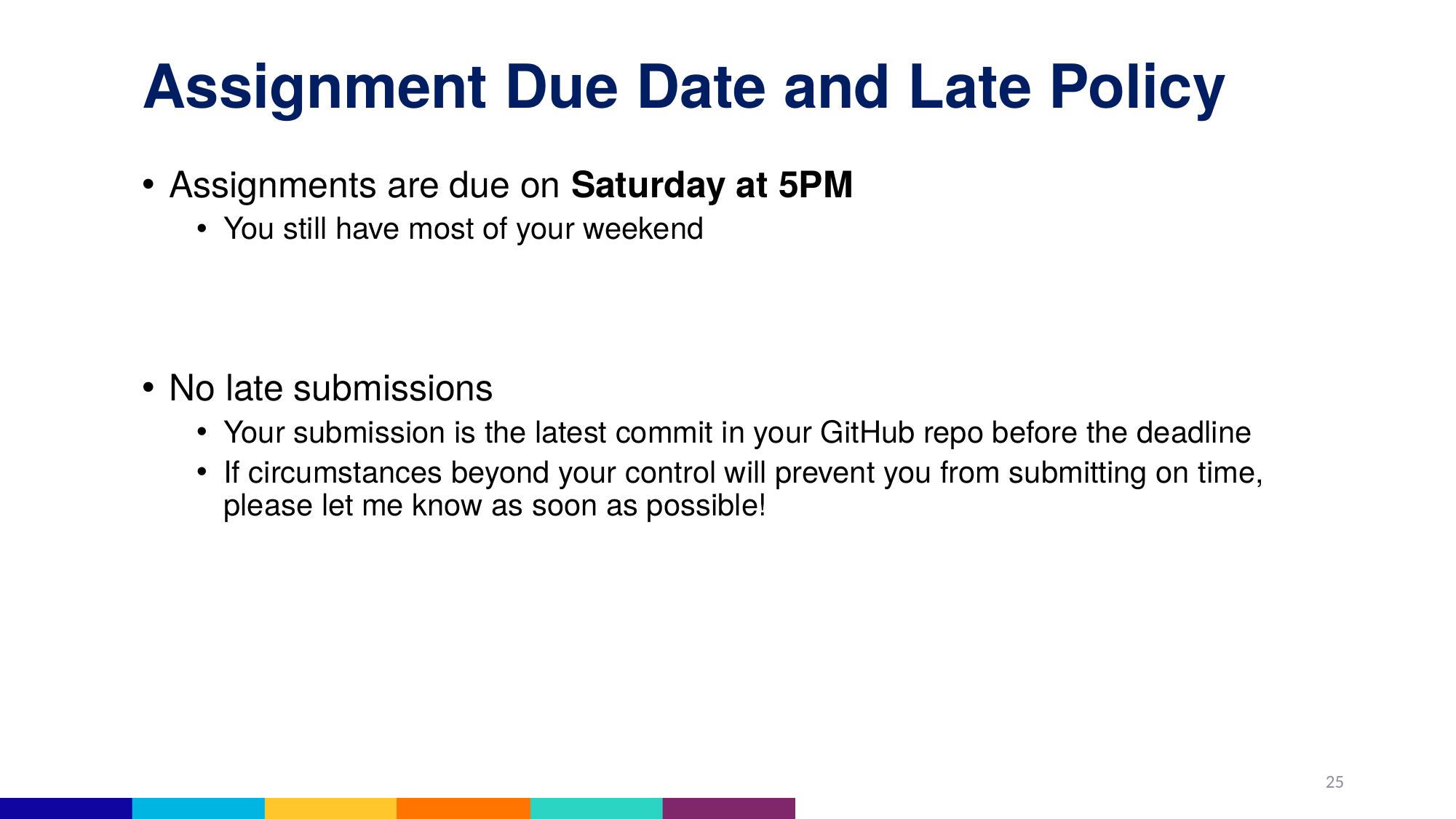

# Assignment Due Date and Late Policy
Assignments are due on Saturday at 5PM
You still have most of your weekend

No late submissions
Your submission is the latest commit in your GitHub repo before the deadline
If circumstances beyond your control will prevent you from submitting on time, please let me know as soon as possible!
25